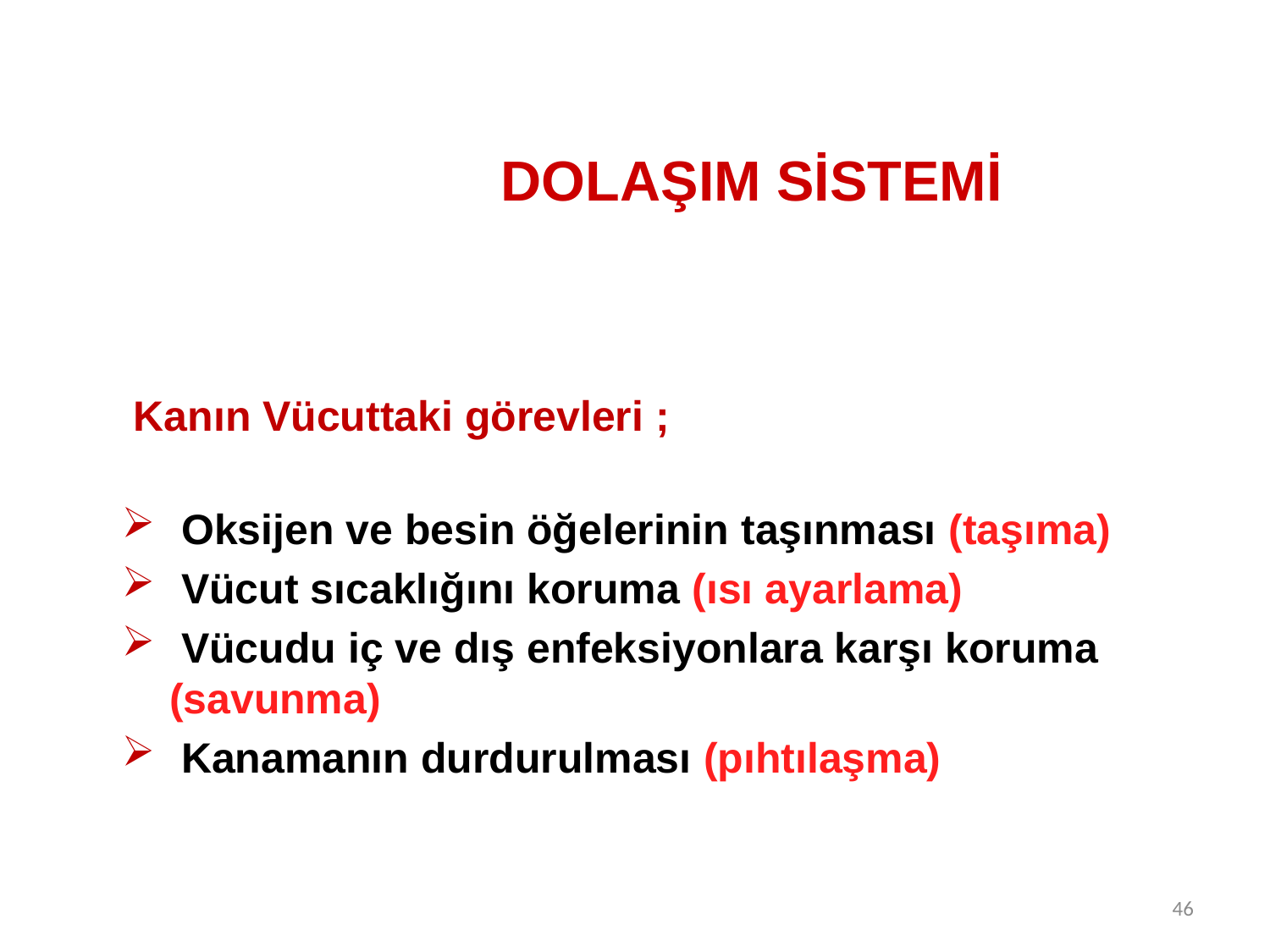

# DOLAŞIM SİSTEMİ

 Kanın Vücuttaki görevleri ;

 Oksijen ve besin öğelerinin taşınması (taşıma)
 Vücut sıcaklığını koruma (ısı ayarlama)
 Vücudu iç ve dış enfeksiyonlara karşı koruma (savunma)
 Kanamanın durdurulması (pıhtılaşma)

46